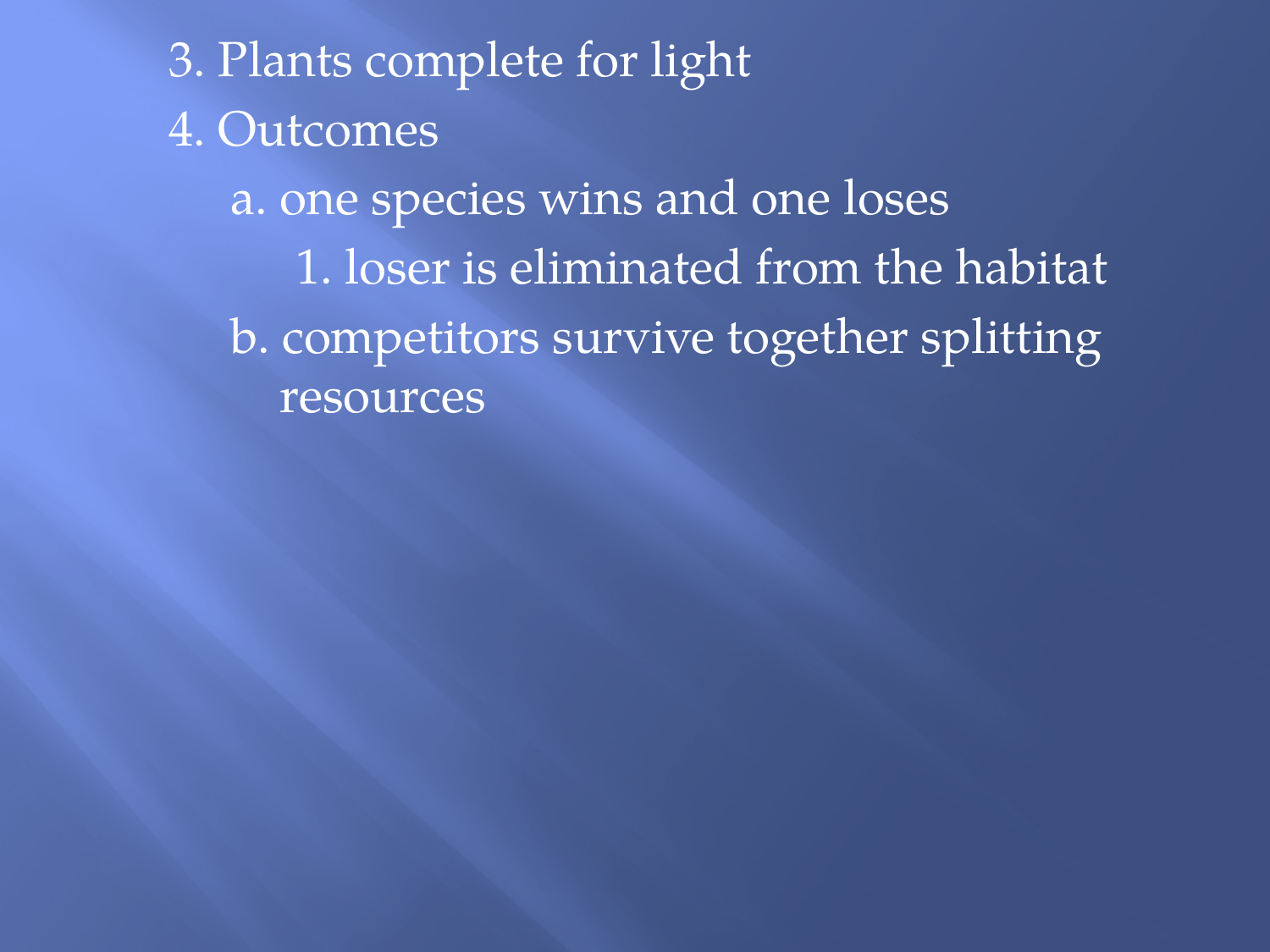

3. Plants complete for light
	4. Outcomes
	     a. one species wins and one loses
	     	1. loser is eliminated from the habitat
	     b. competitors survive together splitting 		         resources